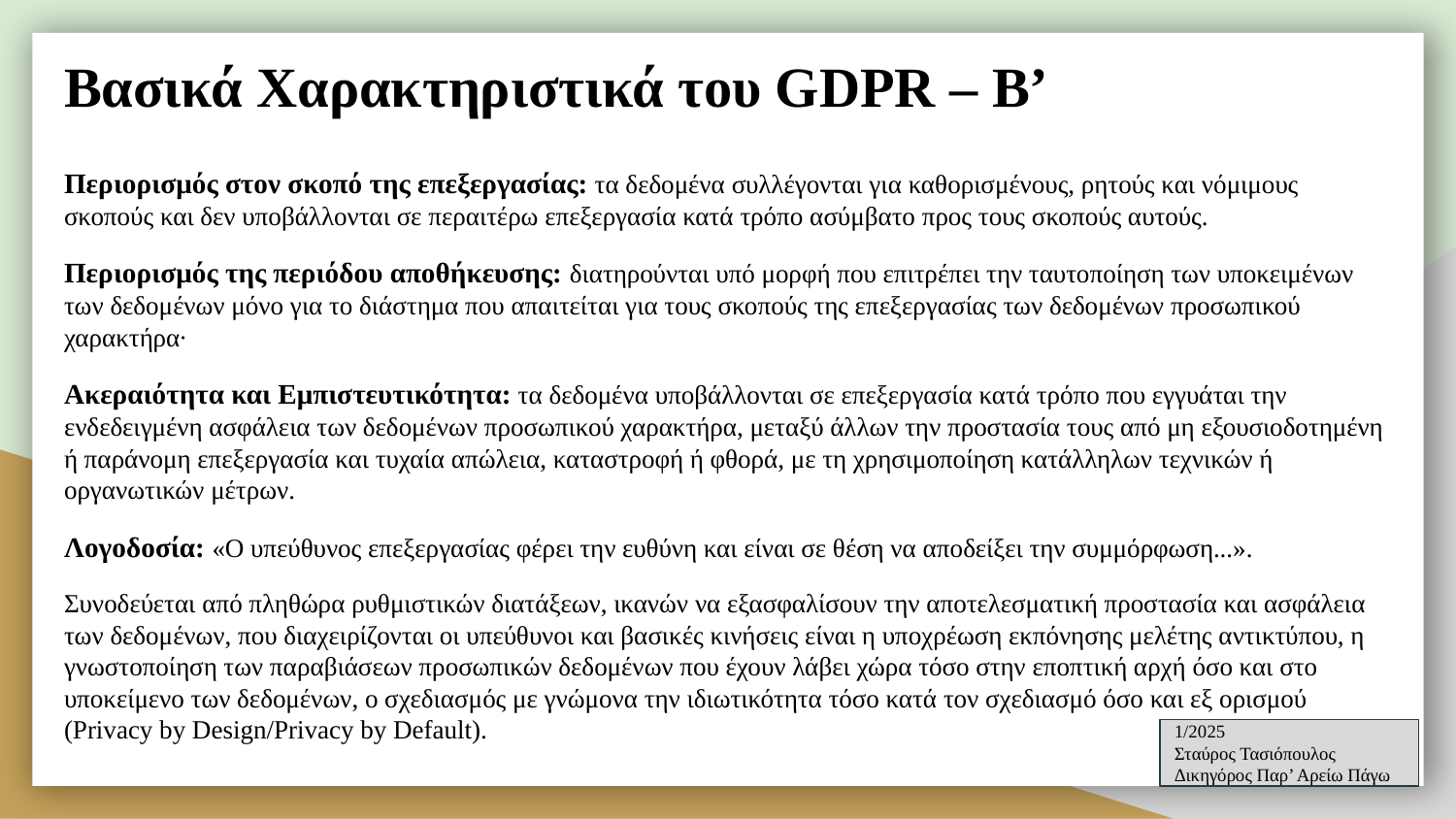

# Βασικά Χαρακτηριστικά του GDPR – B’
Περιορισμός στον σκοπό της επεξεργασίας: τα δεδομένα συλλέγονται για καθορισμένους, ρητούς και νόμιμους σκοπούς και δεν υποβάλλονται σε περαιτέρω επεξεργασία κατά τρόπο ασύμβατο προς τους σκοπούς αυτούς.
Περιορισμός της περιόδου αποθήκευσης: διατηρούνται υπό μορφή που επιτρέπει την ταυτοποίηση των υποκειμένων των δεδομένων μόνο για το διάστημα που απαιτείται για τους σκοπούς της επεξεργασίας των δεδομένων προσωπικού χαρακτήρα·
Ακεραιότητα και Εμπιστευτικότητα: τα δεδομένα υποβάλλονται σε επεξεργασία κατά τρόπο που εγγυάται την ενδεδειγμένη ασφάλεια των δεδομένων προσωπικού χαρακτήρα, μεταξύ άλλων την προστασία τους από μη εξουσιοδοτημένη ή παράνομη επεξεργασία και τυχαία απώλεια, καταστροφή ή φθορά, με τη χρησιμοποίηση κατάλληλων τεχνικών ή οργανωτικών μέτρων.
Λογοδοσία: «Ο υπεύθυνος επεξεργασίας φέρει την ευθύνη και είναι σε θέση να αποδείξει την συμμόρφωση...».
Συνοδεύεται από πληθώρα ρυθμιστικών διατάξεων, ικανών να εξασφαλίσουν την αποτελεσματική προστασία και ασφάλεια των δεδομένων, που διαχειρίζονται οι υπεύθυνοι και βασικές κινήσεις είναι η υποχρέωση εκπόνησης μελέτης αντικτύπου, η γνωστοποίηση των παραβιάσεων προσωπικών δεδομένων που έχουν λάβει χώρα τόσο στην εποπτική αρχή όσο και στο υποκείμενο των δεδομένων, ο σχεδιασμός με γνώμονα την ιδιωτικότητα τόσο κατά τον σχεδιασμό όσο και εξ ορισμού (Privacy by Design/Privacy by Default).
1/2025
Σταύρος Τασιόπουλος
Δικηγόρος Παρ’ Αρείω Πάγω